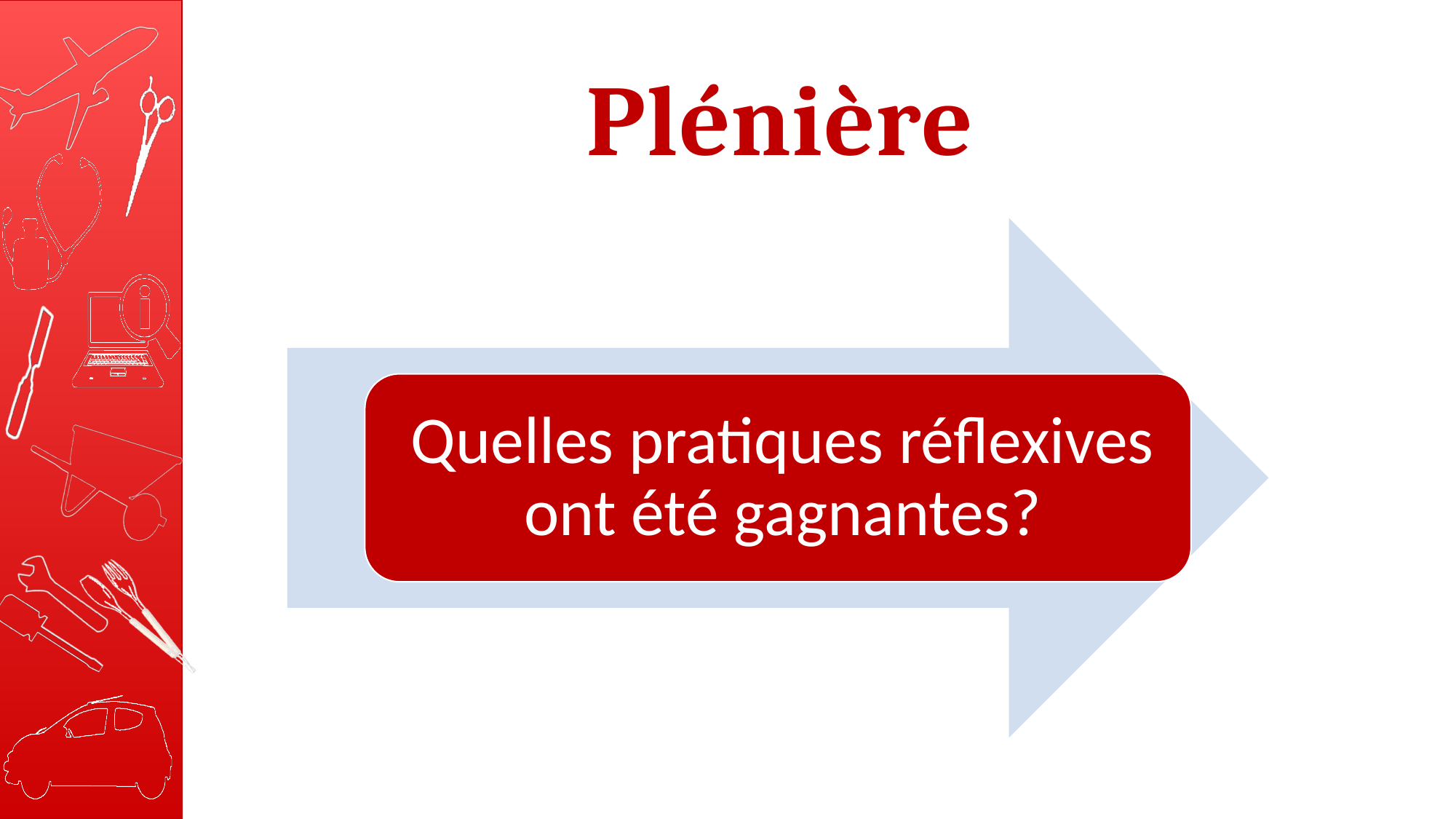

# Plénière
Quelles pratiques réflexives ont été gagnantes?